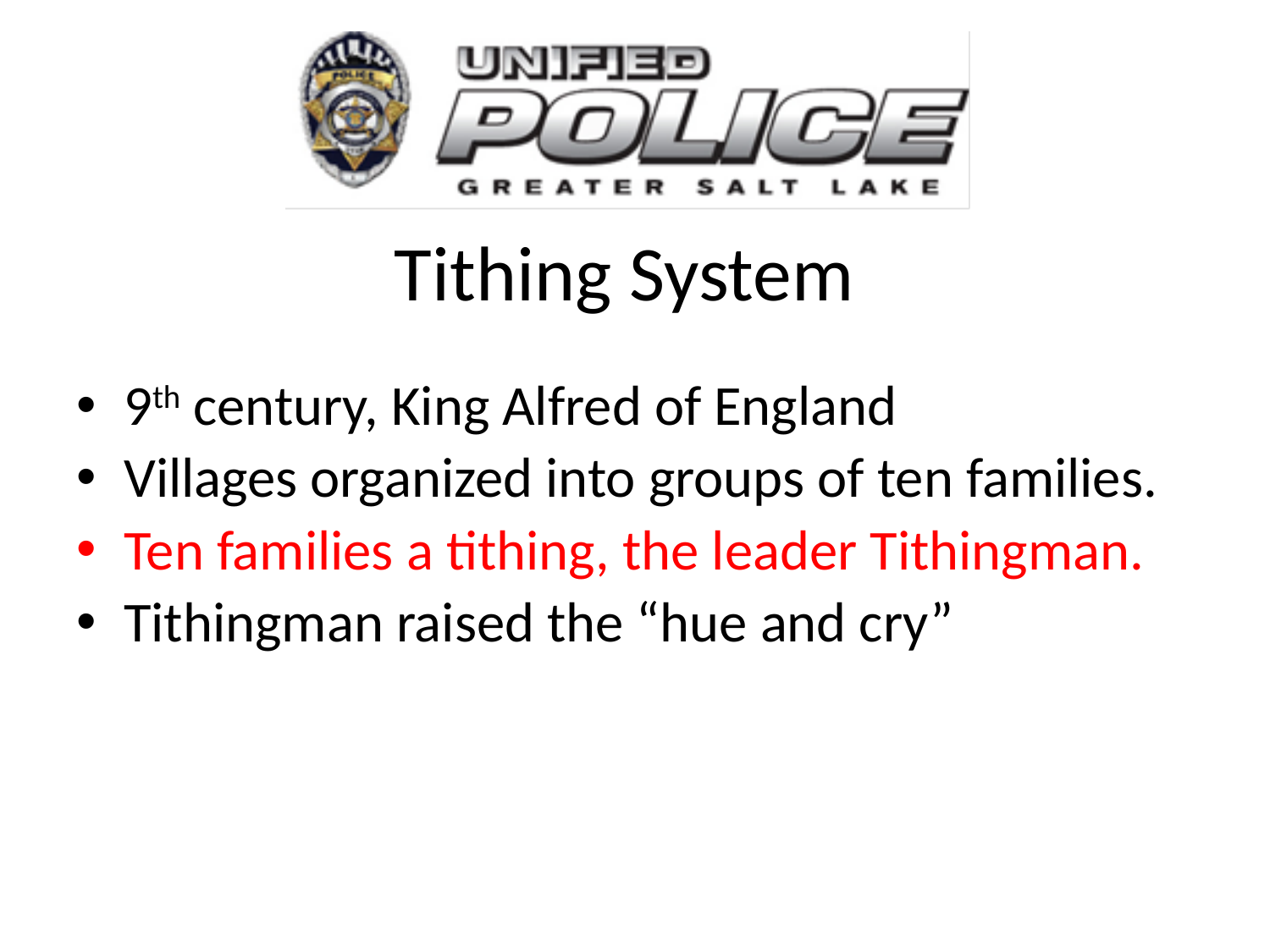

# Tithing System
9th century, King Alfred of England
Villages organized into groups of ten families.
Ten families a tithing, the leader Tithingman.
Tithingman raised the “hue and cry”